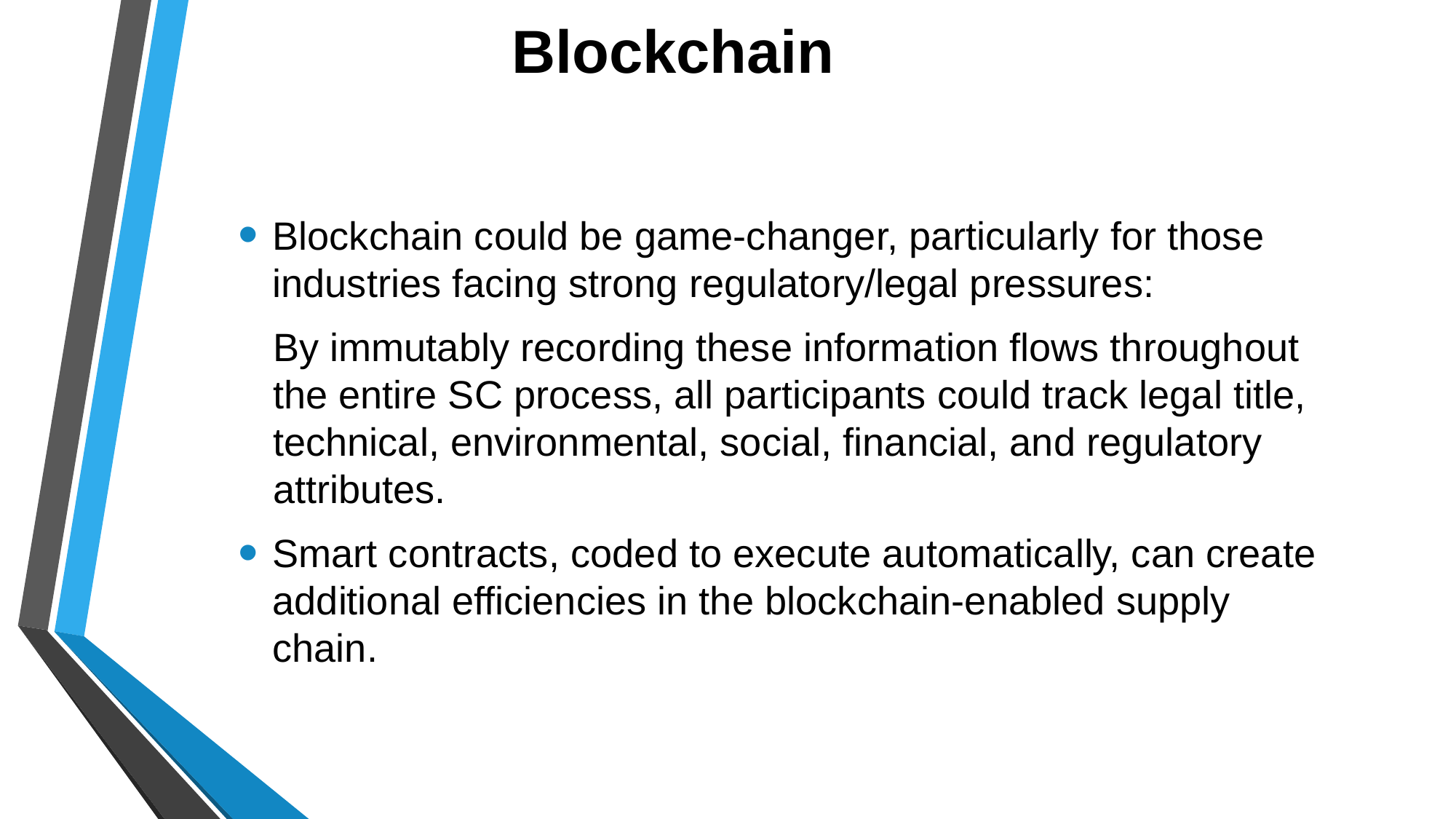

# Blockchain
Blockchain could be game-changer, particularly for those industries facing strong regulatory/legal pressures:
By immutably recording these information flows throughout the entire SC process, all participants could track legal title, technical, environmental, social, financial, and regulatory attributes.
Smart contracts, coded to execute automatically, can create additional efficiencies in the blockchain-enabled supply chain.